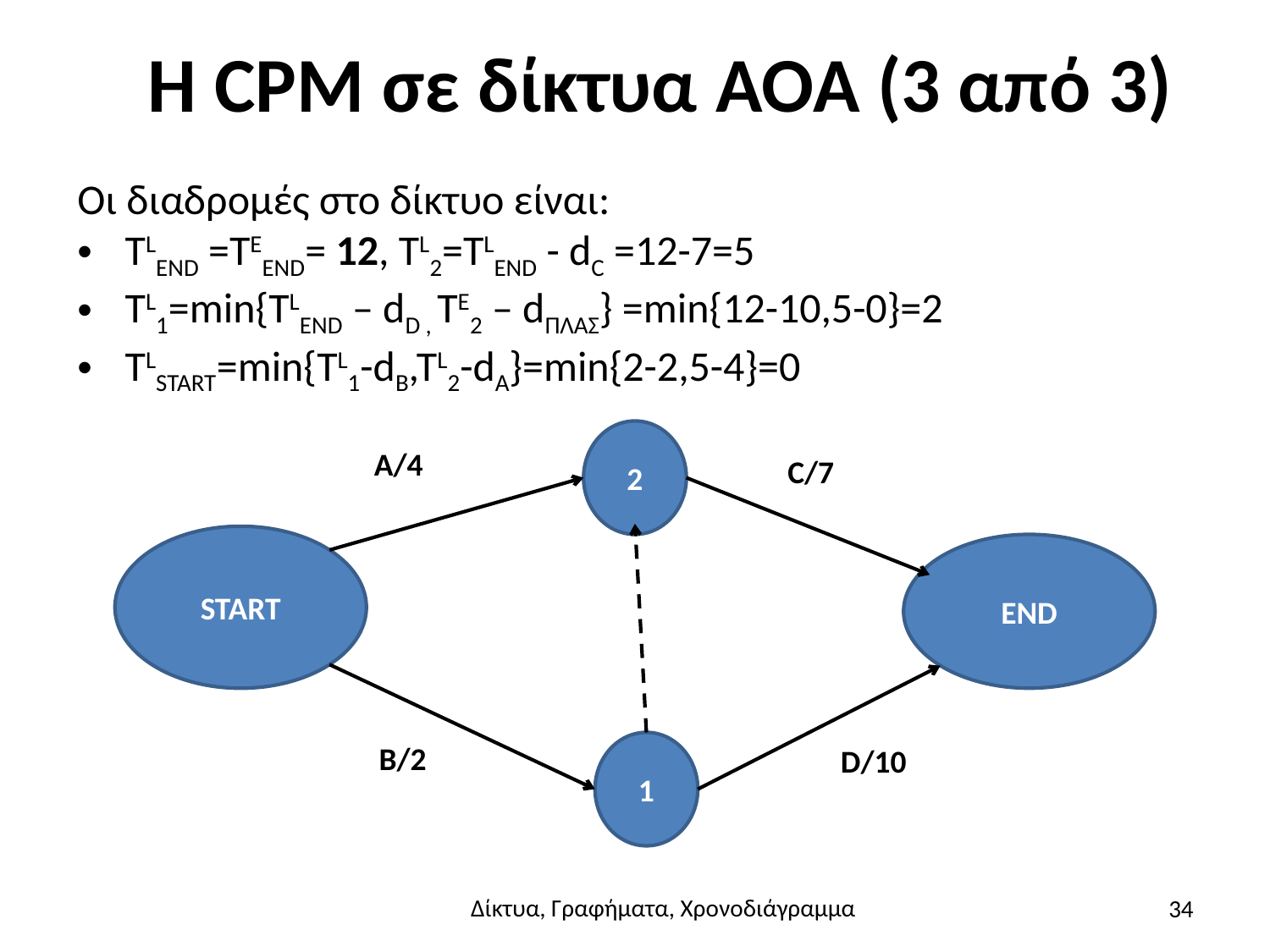

# Η CPM σε δίκτυα AOA (3 από 3)
Οι διαδρομές στο δίκτυο είναι:
TLEND =TEEND= 12, TL2=TLEND - dC =12-7=5
TL1=min{TLEND – dD , TE2 – dΠΛΑΣ} =min{12-10,5-0}=2
TLSTART=min{TL1-dB,TL2-dA}=min{2-2,5-4}=0
2
A/4
C/7
START
END
B/2
1
D/10
34
Δίκτυα, Γραφήματα, Χρονοδιάγραμμα